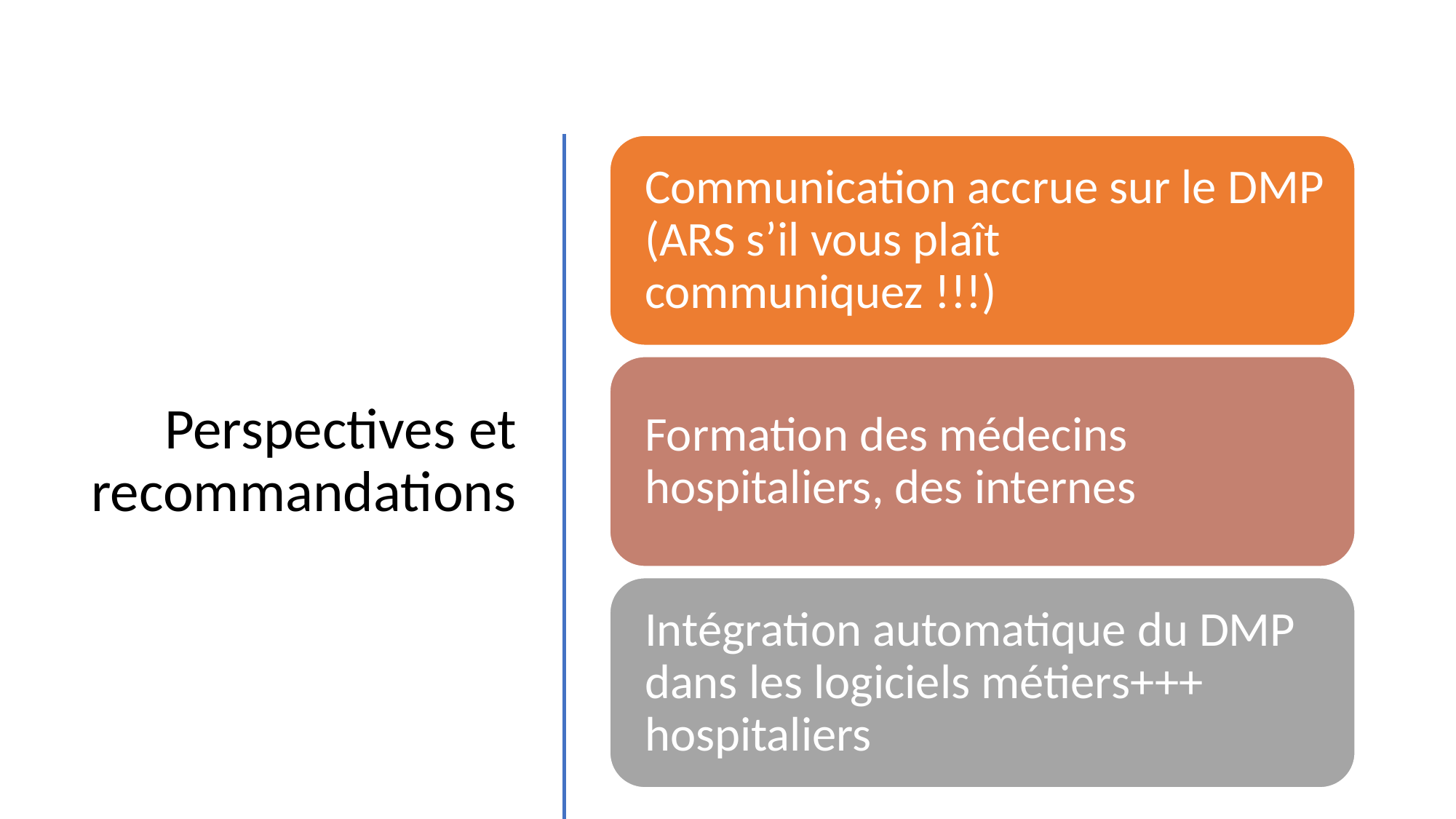

# Perspectives et recommandations
Communication accrue sur le DMP
(ARS s’il vous plaît communiquez !!!)
Formation des médecins hospitaliers, des internes
Intégration automatique du DMP dans les logiciels métiers+++ hospitaliers